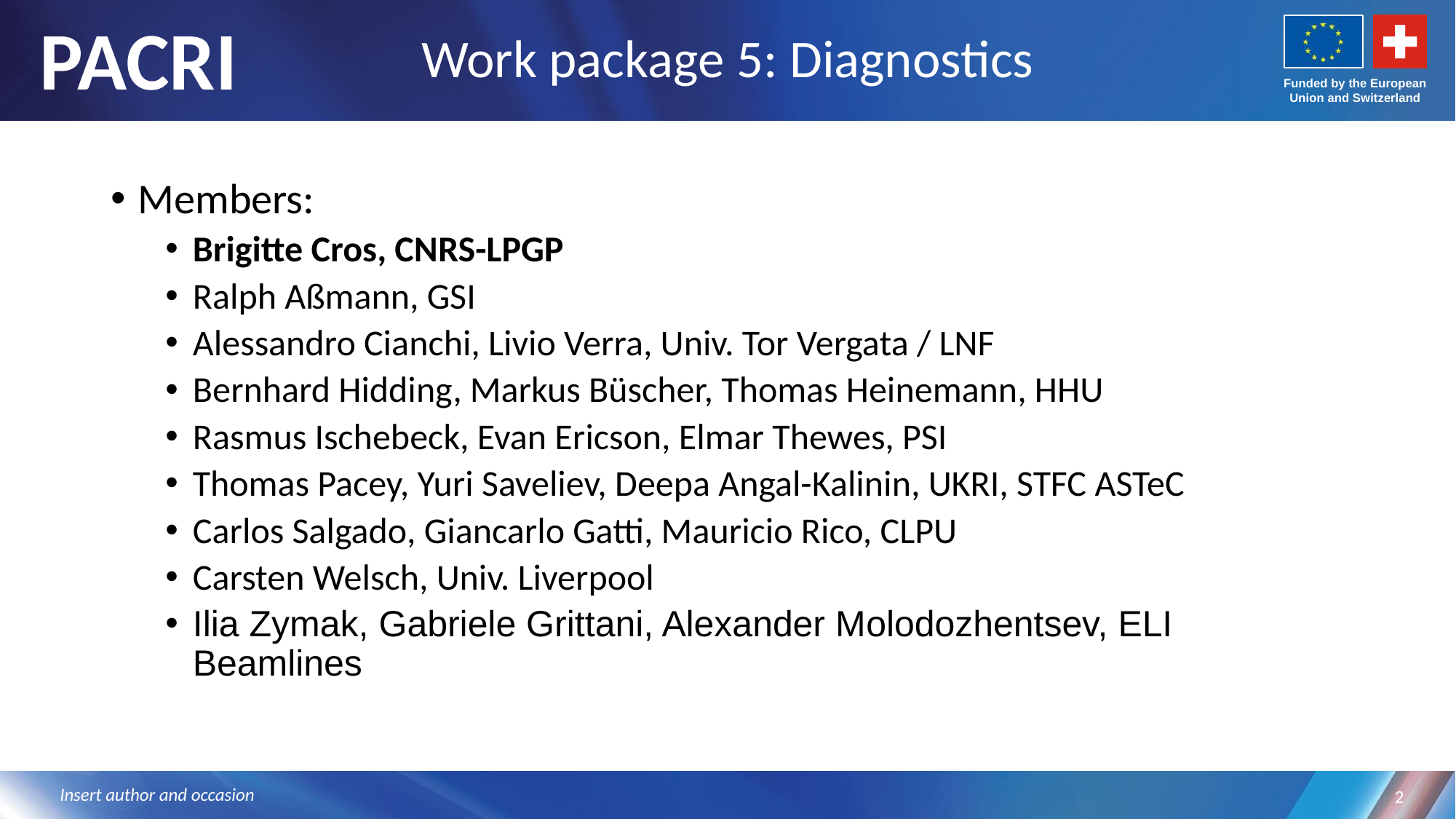

# Work package 5: Diagnostics
Members:
Brigitte Cros, CNRS-LPGP
Ralph Aßmann, GSI
Alessandro Cianchi, Livio Verra, Univ. Tor Vergata / LNF
Bernhard Hidding, Markus Büscher, Thomas Heinemann, HHU
Rasmus Ischebeck, Evan Ericson, Elmar Thewes, PSI
Thomas Pacey, Yuri Saveliev, Deepa Angal-Kalinin, UKRI, STFC ASTeC
Carlos Salgado, Giancarlo Gatti, Mauricio Rico, CLPU
Carsten Welsch, Univ. Liverpool
Ilia Zymak, Gabriele Grittani, Alexander Molodozhentsev, ELI Beamlines
Insert author and occasion
2